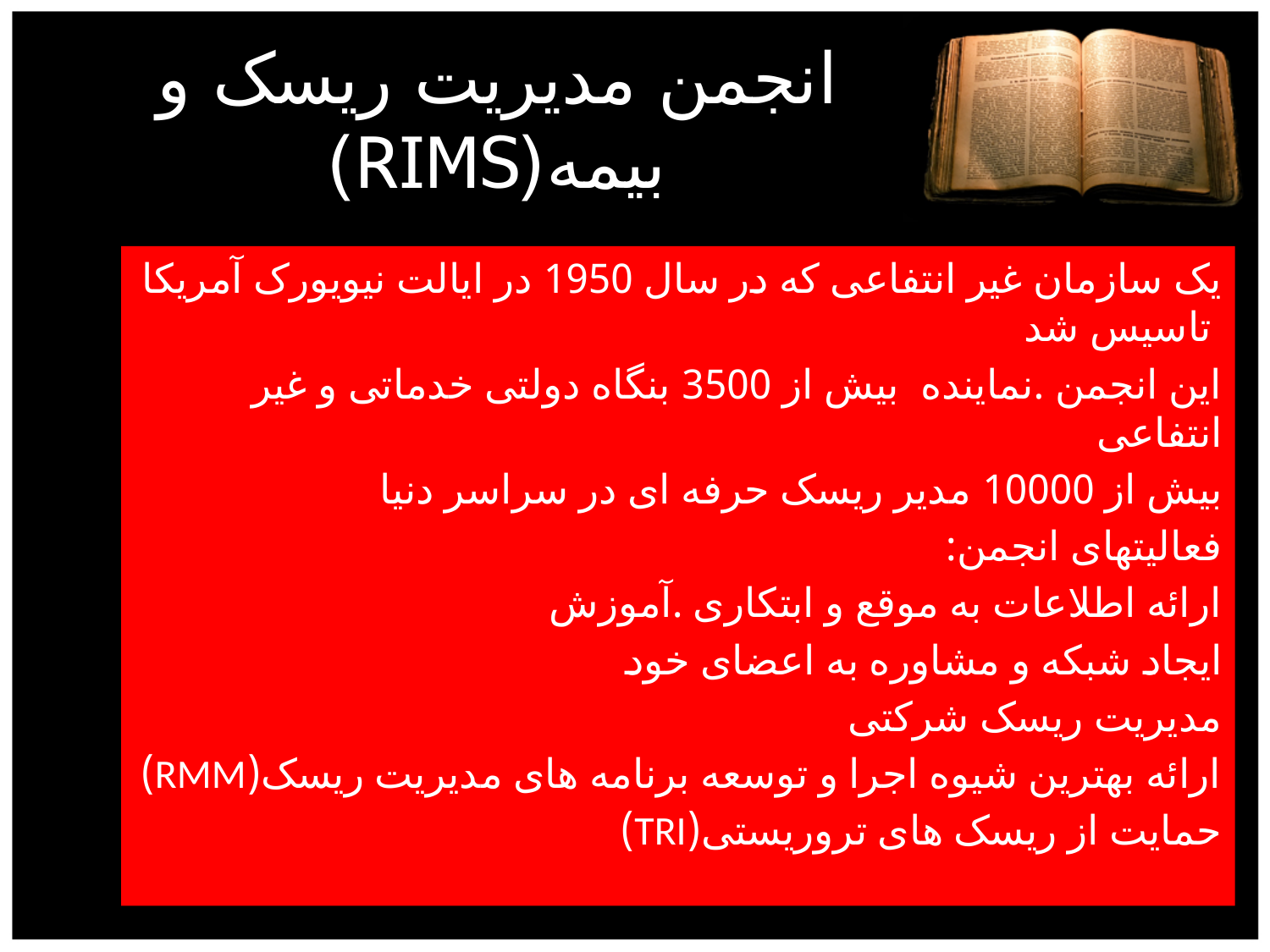

# انجمن مدیریت ریسک و بیمه(RIMS)
یک سازمان غیر انتفاعی که در سال 1950 در ایالت نیویورک آمریکا  تاسیس شد
این انجمن .نماینده  بیش از 3500 بنگاه دولتی خدماتی و غیر انتفاعی
بیش از 10000 مدیر ریسک حرفه ای در سراسر دنیا
فعالیتهای انجمن:
ارائه اطلاعات به موقع و ابتکاری .آموزش
ایجاد شبکه و مشاوره به اعضای خود
مدیریت ریسک شرکتی
ارائه بهترین شیوه اجرا و توسعه برنامه های مدیریت ریسک(RMM)
حمایت از ریسک های تروریستی(TRI)